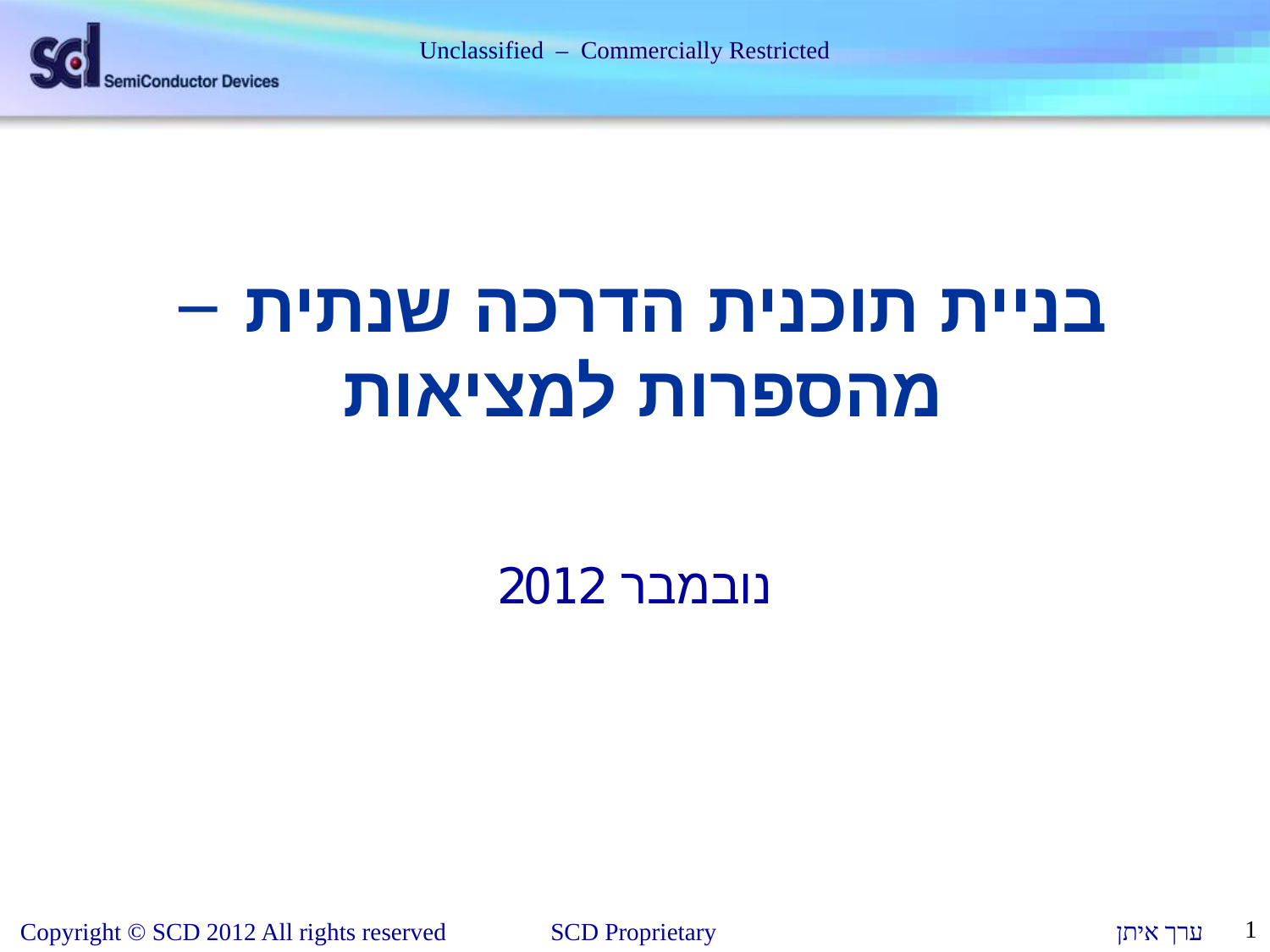

# בניית תוכנית הדרכה שנתית – מהספרות למציאות
נובמבר 2012
1